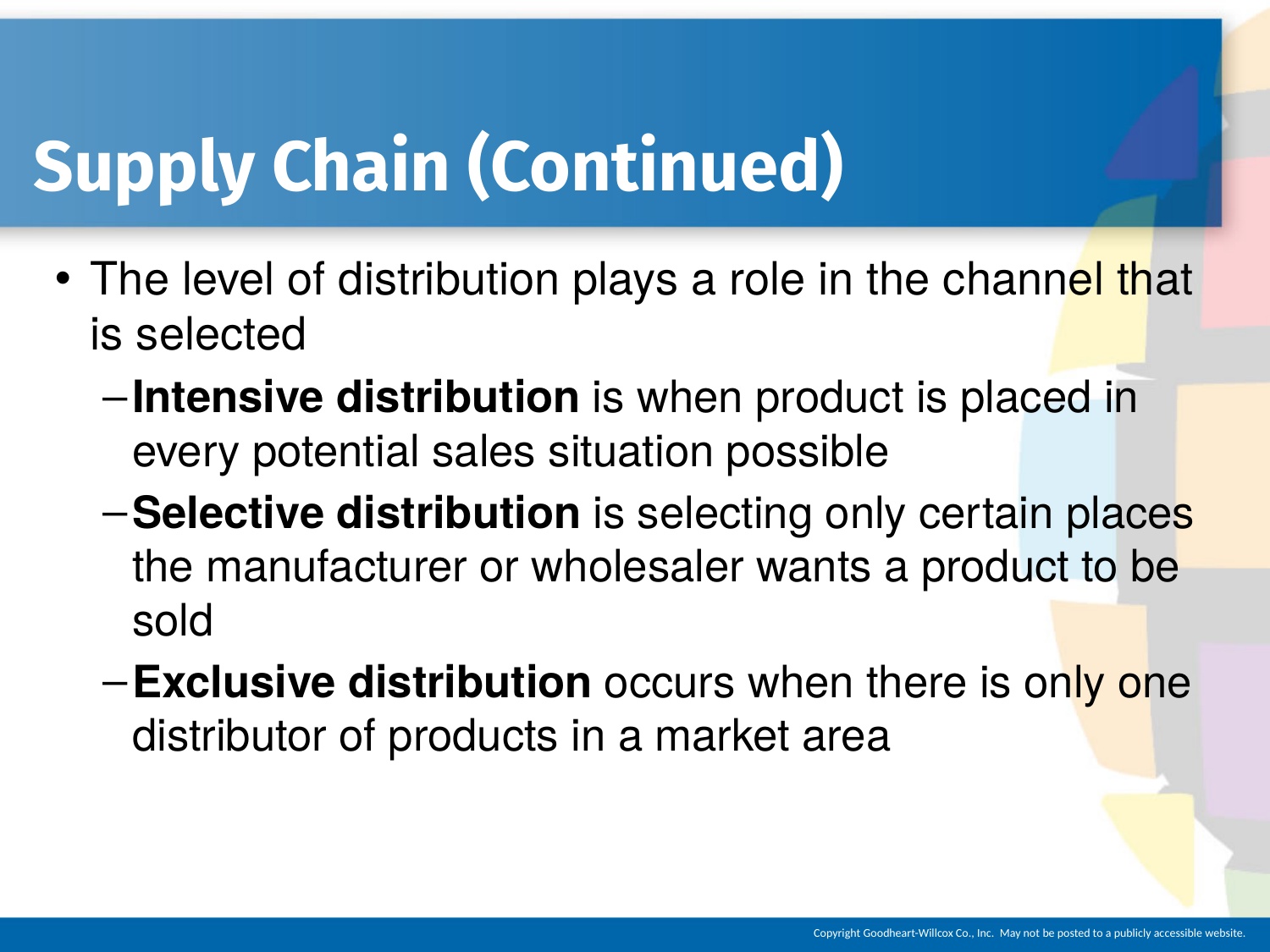

# Supply Chain (Continued)
The level of distribution plays a role in the channel that is selected
Intensive distribution is when product is placed in every potential sales situation possible
Selective distribution is selecting only certain places the manufacturer or wholesaler wants a product to be sold
Exclusive distribution occurs when there is only one distributor of products in a market area